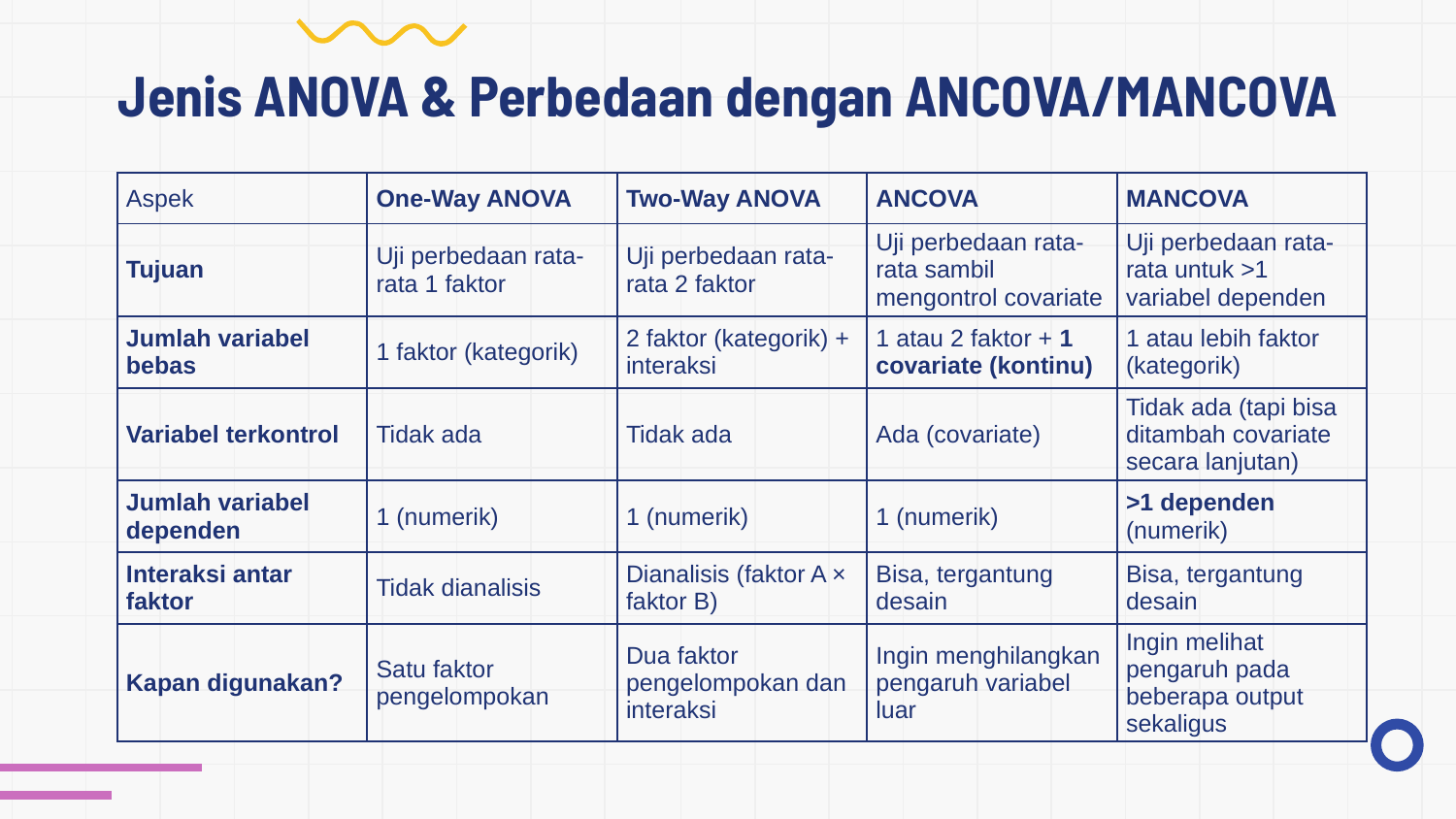

# Jenis ANOVA & Perbedaan dengan ANCOVA/MANCOVA
| Aspek | One-Way ANOVA | Two-Way ANOVA | ANCOVA | MANCOVA |
| --- | --- | --- | --- | --- |
| Tujuan | Uji perbedaan rata-rata 1 faktor | Uji perbedaan rata-rata 2 faktor | Uji perbedaan rata-rata sambil mengontrol covariate | Uji perbedaan rata-rata untuk >1 variabel dependen |
| Jumlah variabel bebas | 1 faktor (kategorik) | 2 faktor (kategorik) + interaksi | 1 atau 2 faktor + 1 covariate (kontinu) | 1 atau lebih faktor (kategorik) |
| Variabel terkontrol | Tidak ada | Tidak ada | Ada (covariate) | Tidak ada (tapi bisa ditambah covariate secara lanjutan) |
| Jumlah variabel dependen | 1 (numerik) | 1 (numerik) | 1 (numerik) | >1 dependen (numerik) |
| Interaksi antar faktor | Tidak dianalisis | Dianalisis (faktor A × faktor B) | Bisa, tergantung desain | Bisa, tergantung desain |
| Kapan digunakan? | Satu faktor pengelompokan | Dua faktor pengelompokan dan interaksi | Ingin menghilangkan pengaruh variabel luar | Ingin melihat pengaruh pada beberapa output sekaligus |